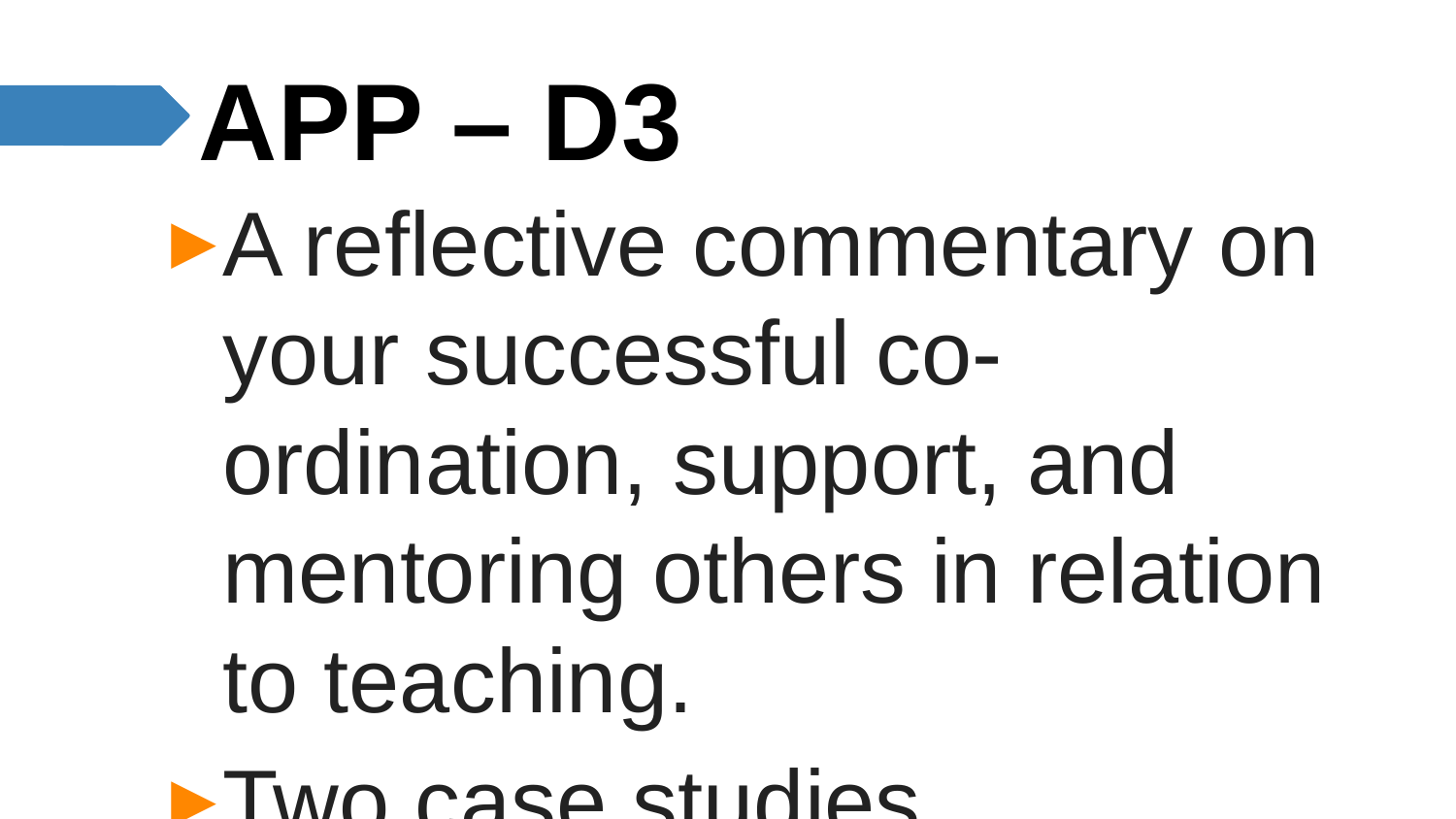

# APP – D3
A reflective commentary on your successful co-ordination, support, and mentoring others in relation to teaching.
Two case studies
Overall limit – 6,000 words